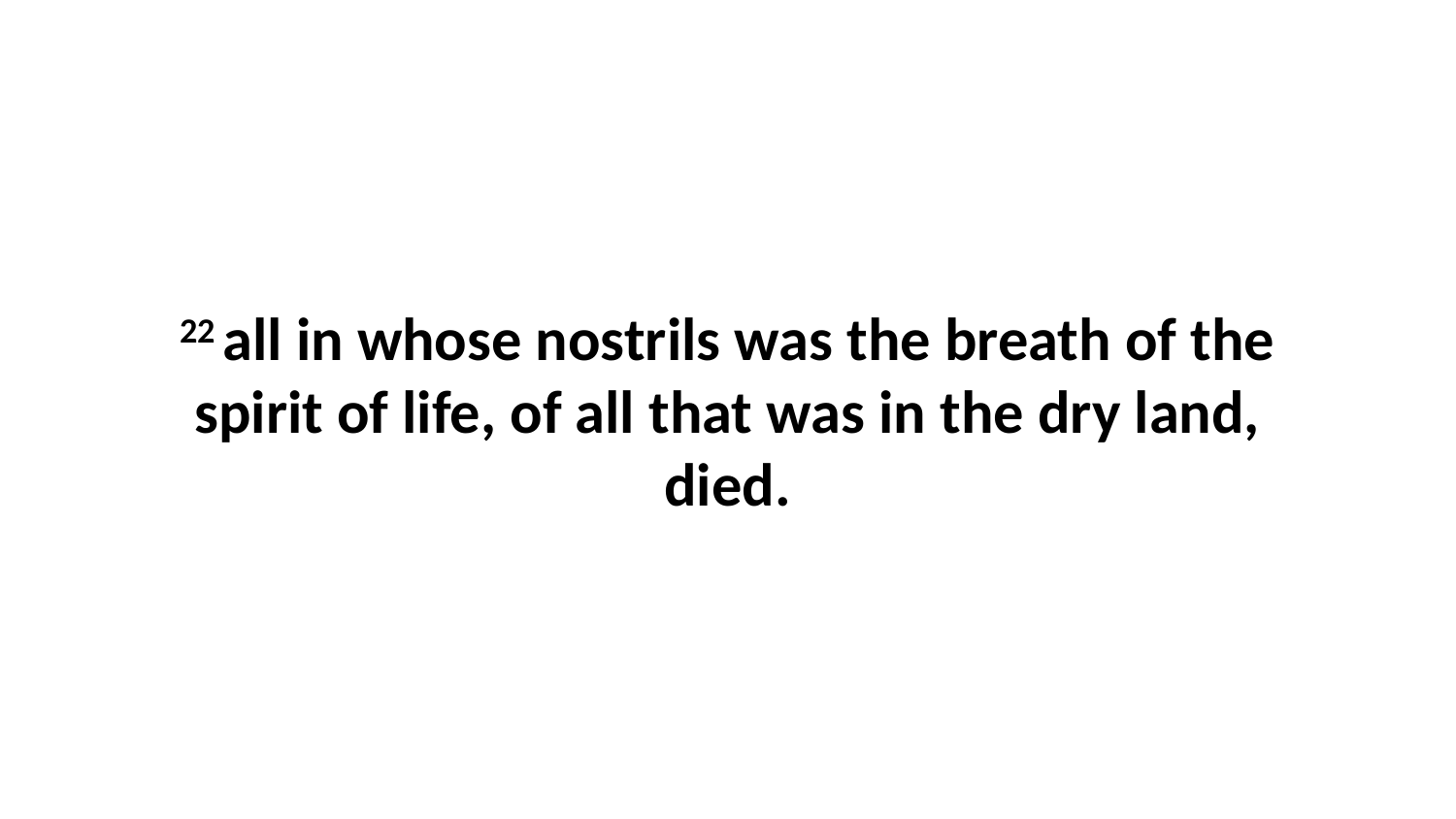

22 all in whose nostrils was the breath of the spirit of life, of all that was in the dry land, died.